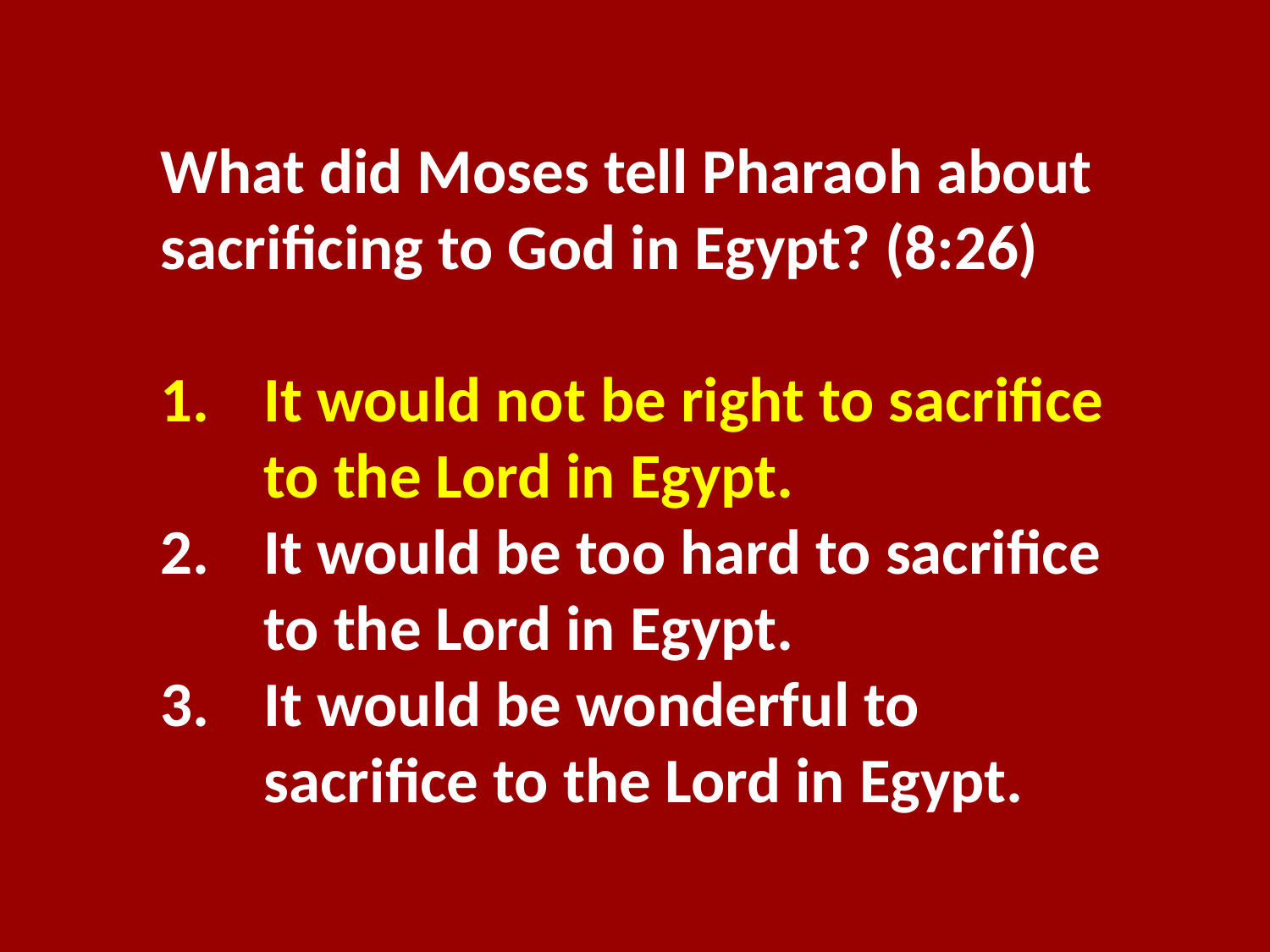

What did Moses tell Pharaoh about sacrificing to God in Egypt? (8:26)

It would not be right to sacrifice to the Lord in Egypt.
It would be too hard to sacrifice to the Lord in Egypt.
It would be wonderful to sacrifice to the Lord in Egypt.